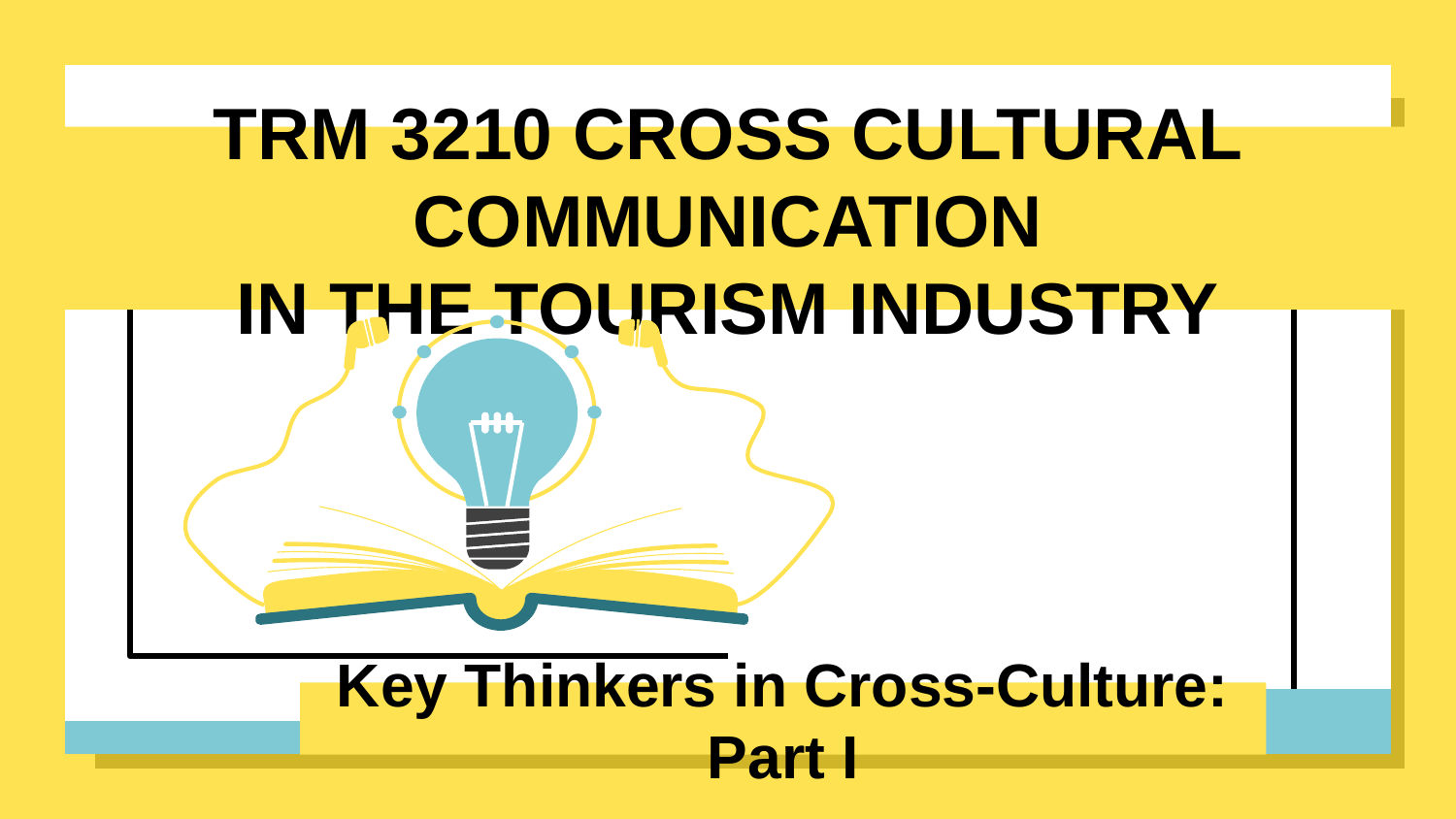

# TRM 3210 CROSS CULTURAL COMMUNICATION IN THE TOURISM INDUSTRY

Key Thinkers in Cross-Culture: Part I